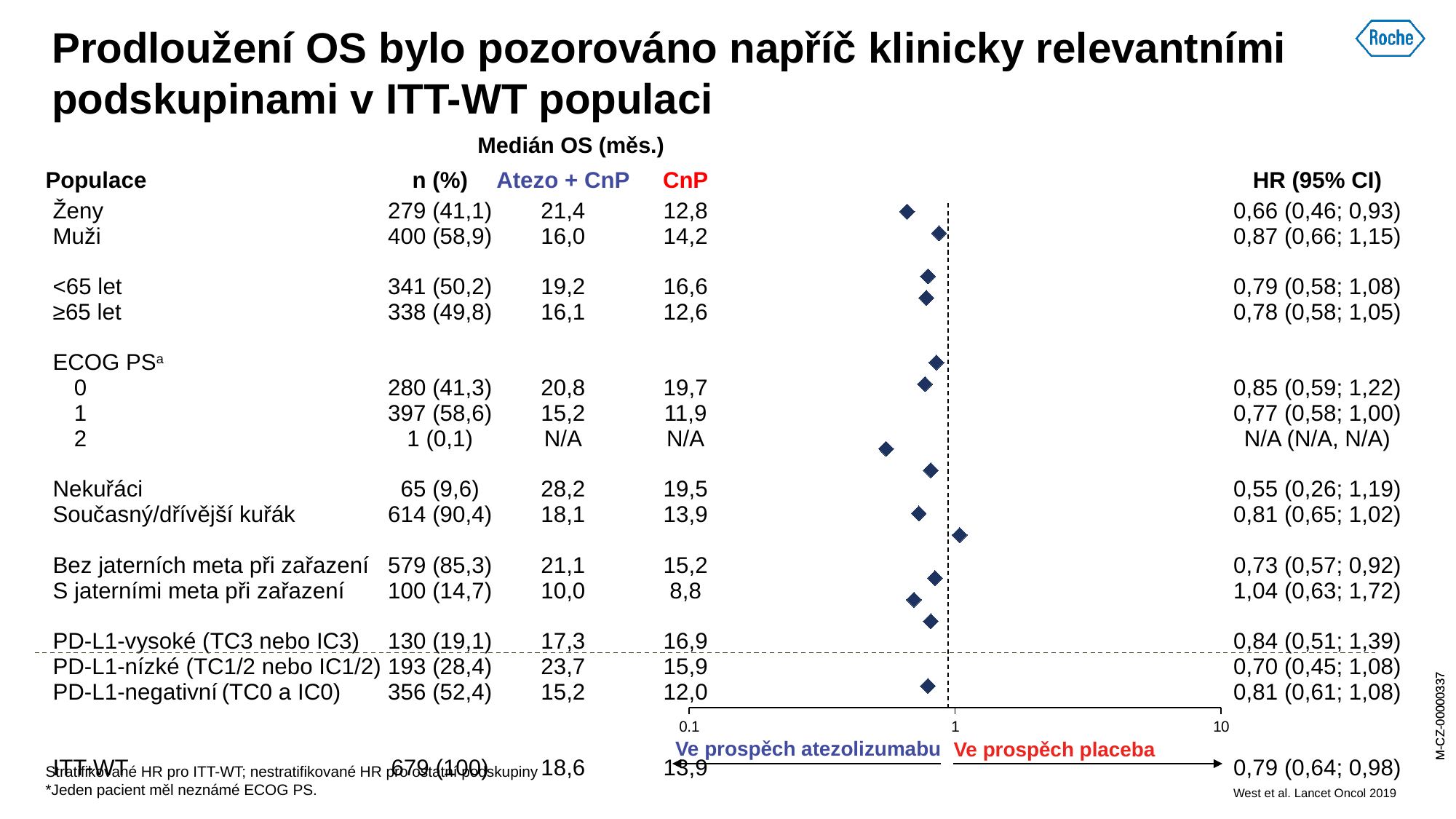

# Prodloužení OS bylo pozorováno napříč klinicky relevantními podskupinami v ITT-WT populaci
Medián OS (měs.)

### Chart

| Category | Y-Values |
|---|---|
| Populace | n (%) | Atezo + CnP | CnP |  |  | HR (95% CI) |
| --- | --- | --- | --- | --- | --- | --- |
| Ženy | 279 (41,1) | 21,4 | 12,8 |  |  | 0,66 (0,46; 0,93) |
| Muži | 400 (58,9) | 16,0 | 14,2 |  |  | 0,87 (0,66; 1,15) |
|  |  |  |  |  |  |  |
| <65 let | 341 (50,2) | 19,2 | 16,6 |  |  | 0,79 (0,58; 1,08) |
| ≥65 let | 338 (49,8) | 16,1 | 12,6 |  |  | 0,78 (0,58; 1,05) |
|  |  |  |  |  |  |  |
| ECOG PSa |  |  |  |  |  |  |
| 0 | 280 (41,3) | 20,8 | 19,7 |  |  | 0,85 (0,59; 1,22) |
| 1 | 397 (58,6) | 15,2 | 11,9 |  |  | 0,77 (0,58; 1,00) |
| 2 | 1 (0,1) | N/A | N/A |  |  | N/A (N/A, N/A) |
|  |  |  |  |  |  |  |
| Nekuřáci | 65 (9,6) | 28,2 | 19,5 |  |  | 0,55 (0,26; 1,19) |
| Současný/dřívější kuřák | 614 (90,4) | 18,1 | 13,9 |  |  | 0,81 (0,65; 1,02) |
|  |  |  |  |  |  |  |
| Bez jaterních meta při zařazení | 579 (85,3) | 21,1 | 15,2 |  |  | 0,73 (0,57; 0,92) |
| S jaterními meta při zařazení | 100 (14,7) | 10,0 | 8,8 |  |  | 1,04 (0,63; 1,72) |
|  |  |  |  |  |  |  |
| PD-L1-vysoké (TC3 nebo IC3) | 130 (19,1) | 17,3 | 16,9 |  |  | 0,84 (0,51; 1,39) |
| PD-L1-nízké (TC1/2 nebo IC1/2) | 193 (28,4) | 23,7 | 15,9 |  |  | 0,70 (0,45; 1,08) |
| PD-L1-negativní (TC0 a IC0) | 356 (52,4) | 15,2 | 12,0 |  |  | 0,81 (0,61; 1,08) |
|  |  |  |  |  |  |  |
|  |  |  |  |  |  |  |
| ITT-WT | 679 (100) | 18,6 | 13,9 |  |  | 0,79 (0,64; 0,98) |
Ve prospěch atezolizumabu
Ve prospěch placeba
Stratifikované HR pro ITT-WT; nestratifikované HR pro ostatní podskupiny
*Jeden pacient měl neznámé ECOG PS.
West et al. Lancet Oncol 2019